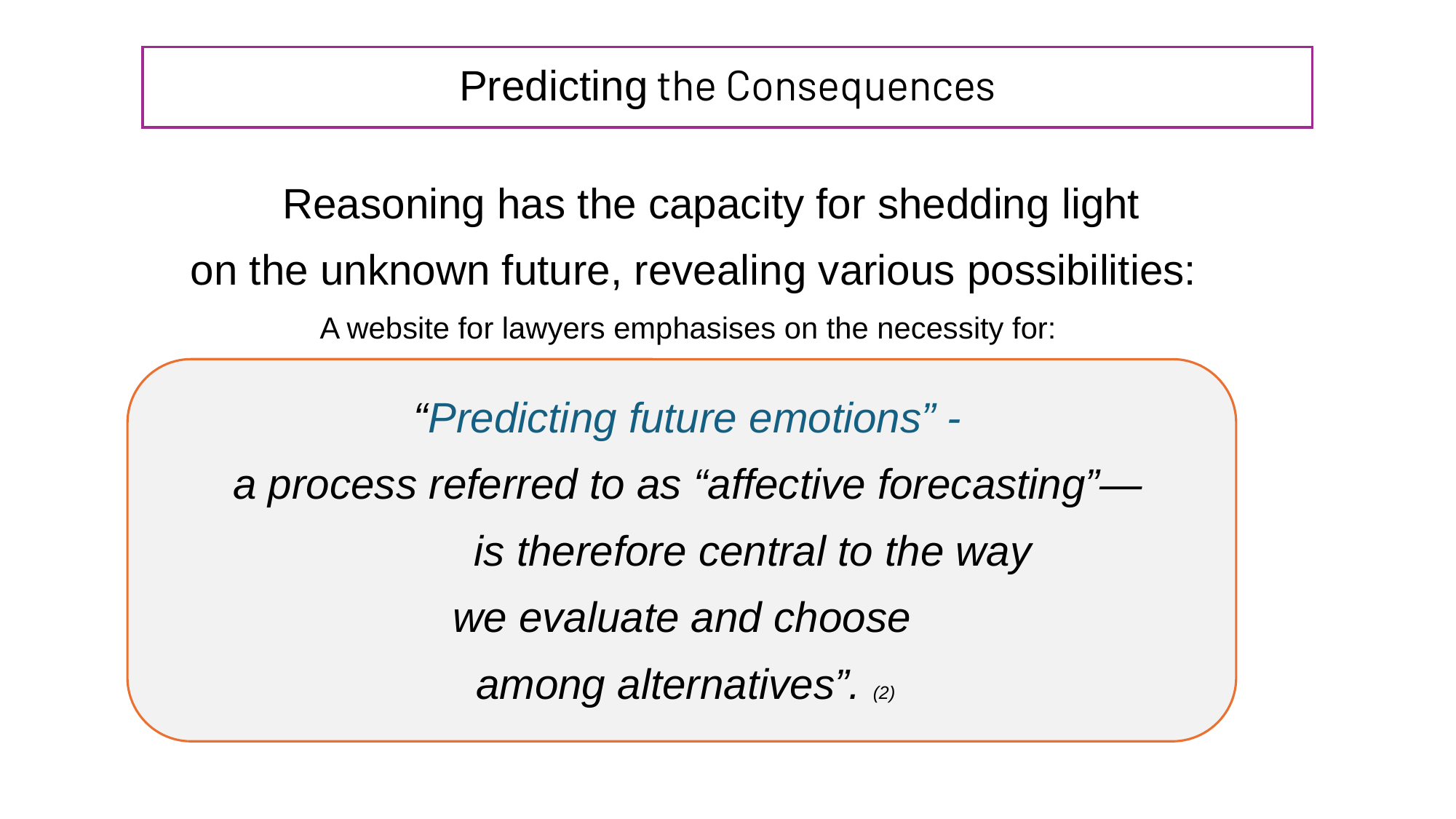

# Predicting the Consequences
     Reasoning has the capacity for shedding light
  on the unknown future, revealing various possibilities:
A website for lawyers emphasises on the necessity for:

“Predicting future emotions” -
a process referred to as “affective forecasting”—
            is therefore central to the way
we evaluate and choose
among alternatives”. (2)